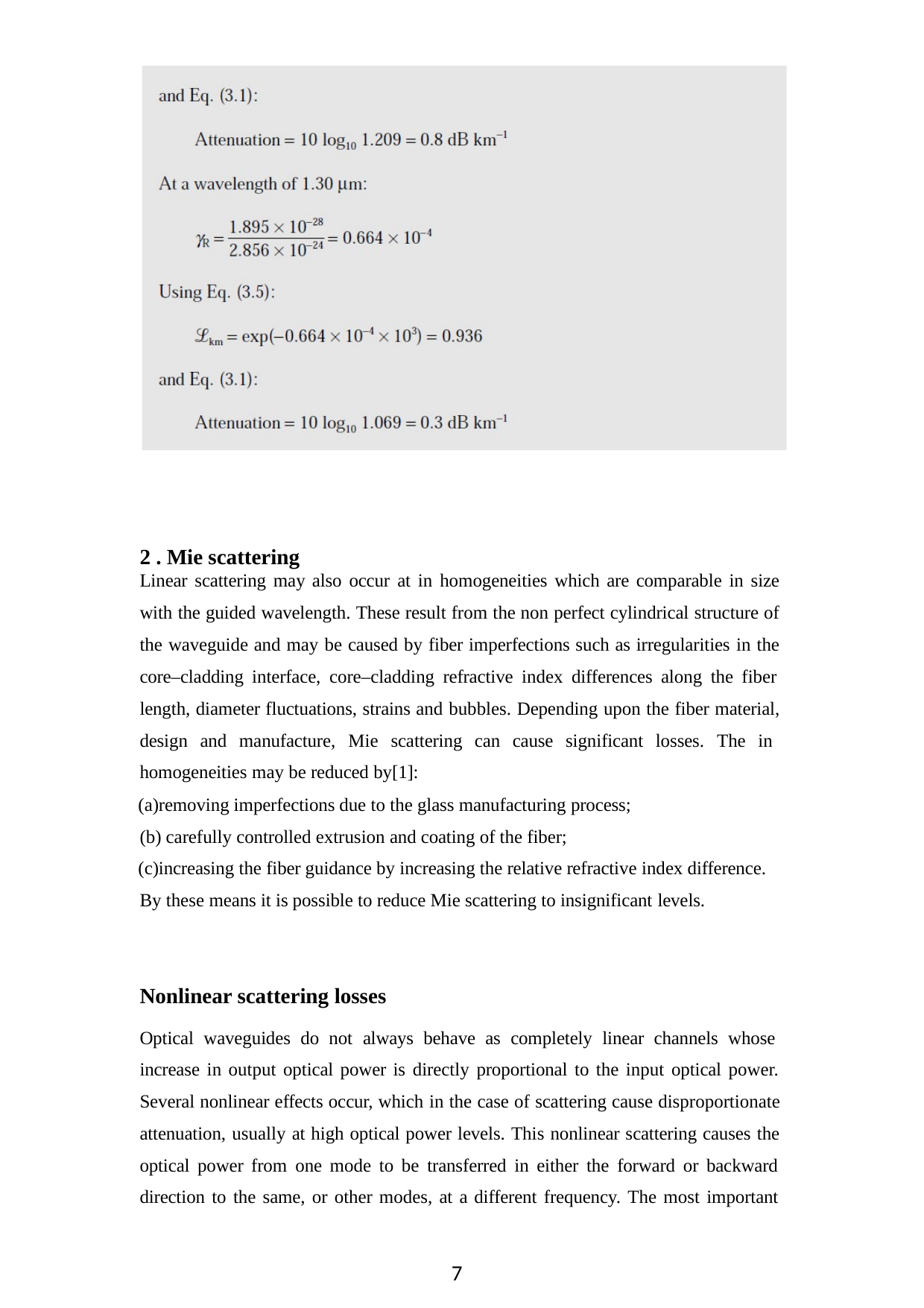

2 . Mie scattering
Linear scattering may also occur at in homogeneities which are comparable in size
with the guided wavelength. These result from the non perfect cylindrical structure of
the waveguide and may be caused by fiber imperfections such as irregularities in the  core–cladding interface, core–cladding refractive index differences along the fiber  length, diameter fluctuations, strains and bubbles. Depending upon the fiber material,  design and manufacture, Mie scattering can cause significant losses. The in  homogeneities may be reduced by[1]:
removing imperfections due to the glass manufacturing process;
carefully controlled extrusion and coating of the fiber;
increasing the fiber guidance by increasing the relative refractive index difference.  By these means it is possible to reduce Mie scattering to insignificant levels.
Nonlinear scattering losses
Optical waveguides do not always behave as completely linear channels whose  increase in output optical power is directly proportional to the input optical power.  Several nonlinear effects occur, which in the case of scattering cause disproportionate  attenuation, usually at high optical power levels. This nonlinear scattering causes the  optical power from one mode to be transferred in either the forward or backward  direction to the same, or other modes, at a different frequency. The most important
7